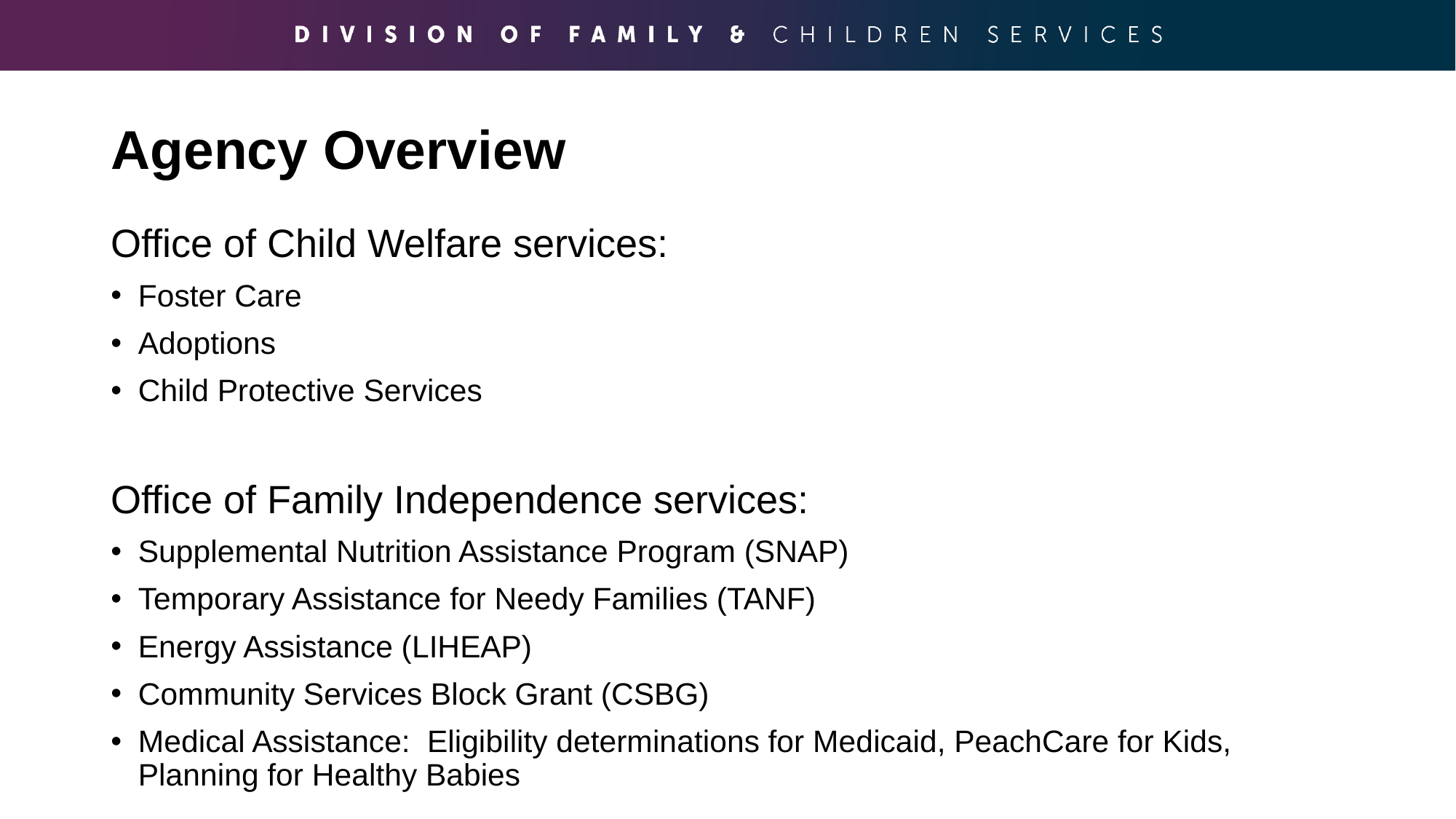

# Agency Overview
Office of Child Welfare services:
Foster Care
Adoptions
Child Protective Services

Office of Family Independence services:
Supplemental Nutrition Assistance Program (SNAP)
Temporary Assistance for Needy Families (TANF)
Energy Assistance (LIHEAP)
Community Services Block Grant (CSBG)
Medical Assistance:  Eligibility determinations for Medicaid, PeachCare for Kids, Planning for Healthy Babies